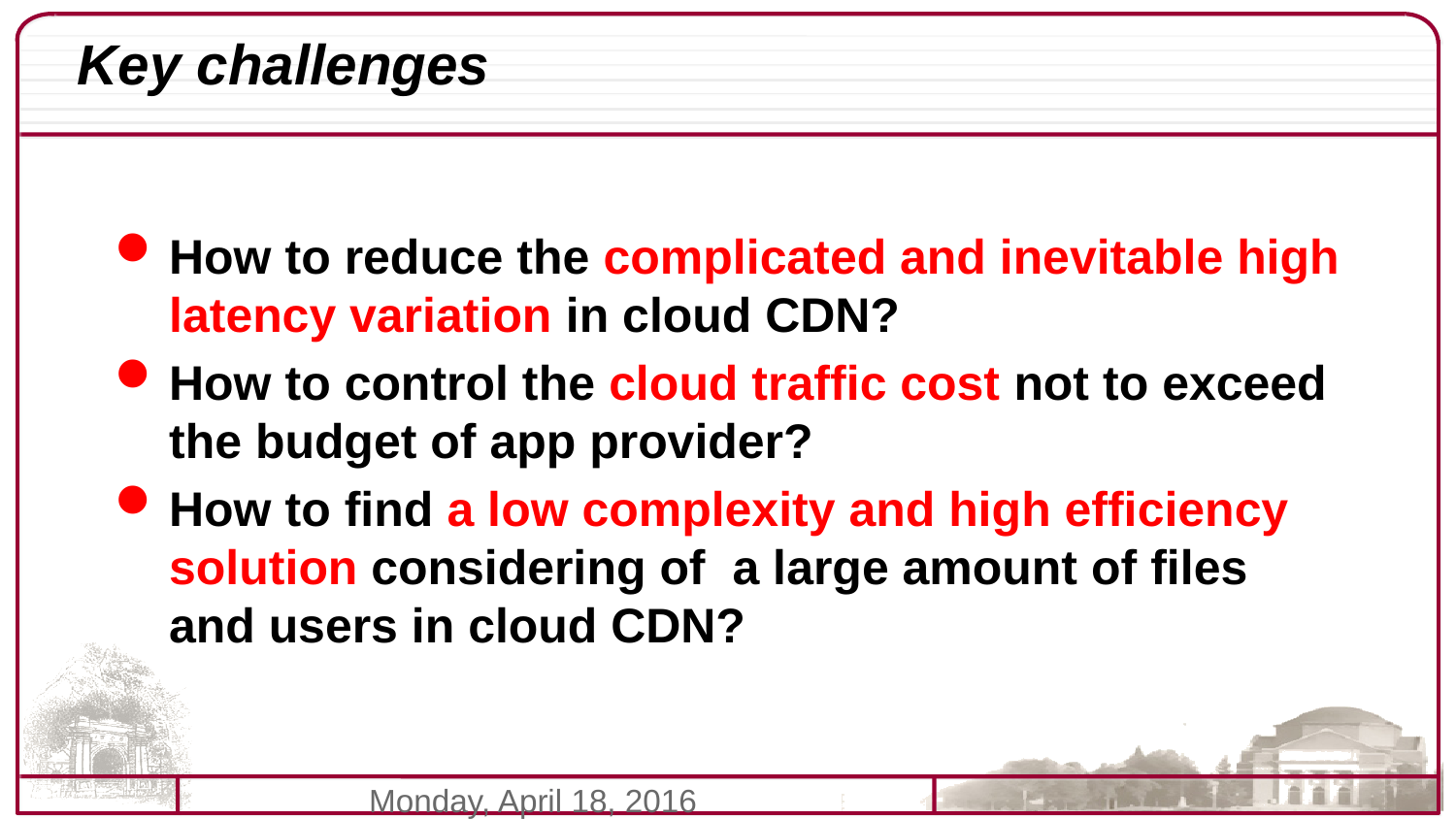

# Key challenges
How to reduce the complicated and inevitable high latency variation in cloud CDN?
How to control the cloud traffic cost not to exceed the budget of app provider?
How to find a low complexity and high efficiency solution considering of  a large amount of files and users in cloud CDN?